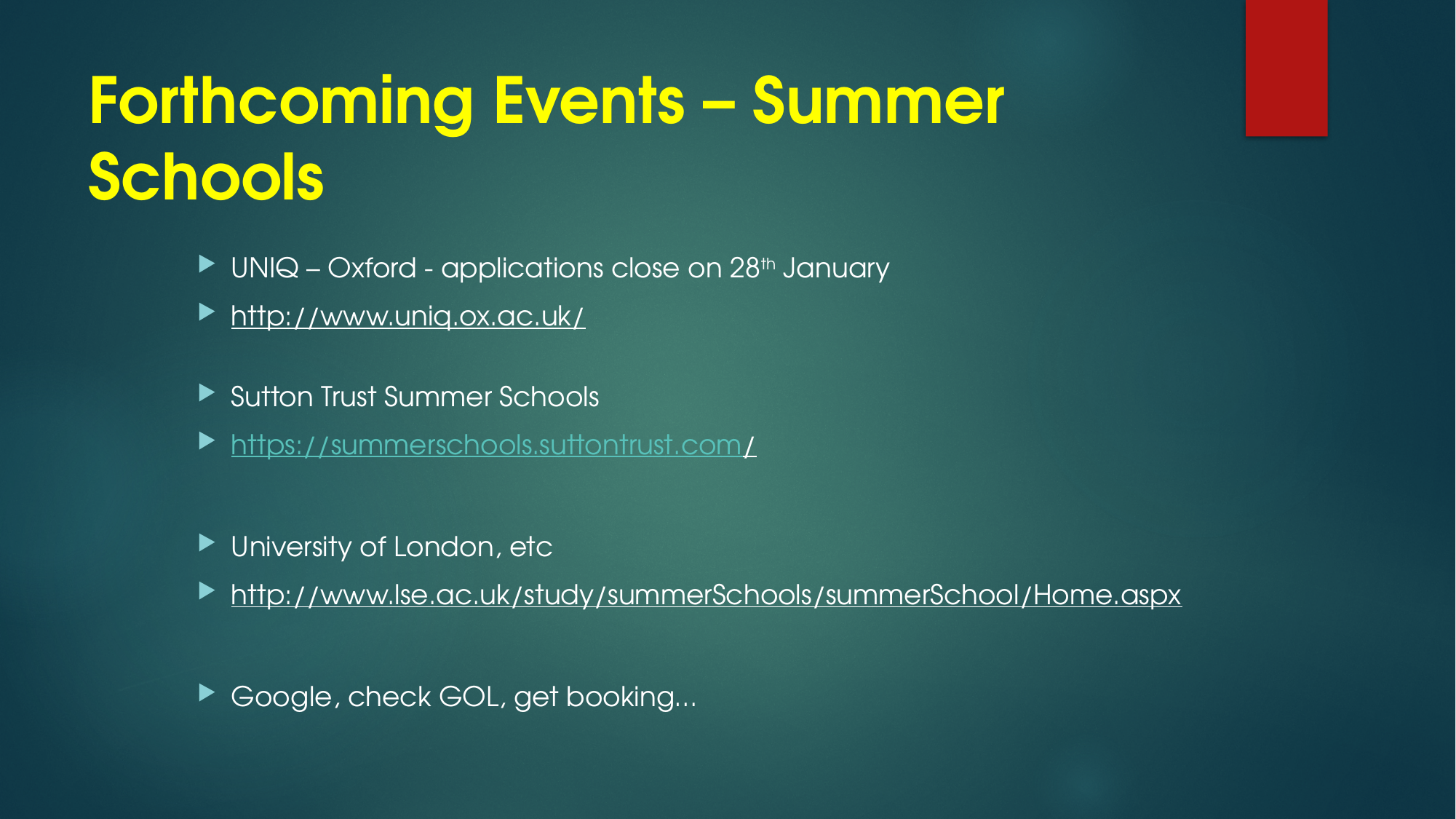

# Forthcoming Events – Summer Schools
UNIQ – Oxford - applications close on 28th January
http://www.uniq.ox.ac.uk/
Sutton Trust Summer Schools
https://summerschools.suttontrust.com/

University of London, etc
http://www.lse.ac.uk/study/summerSchools/summerSchool/Home.aspx

Google, check GOL, get booking…